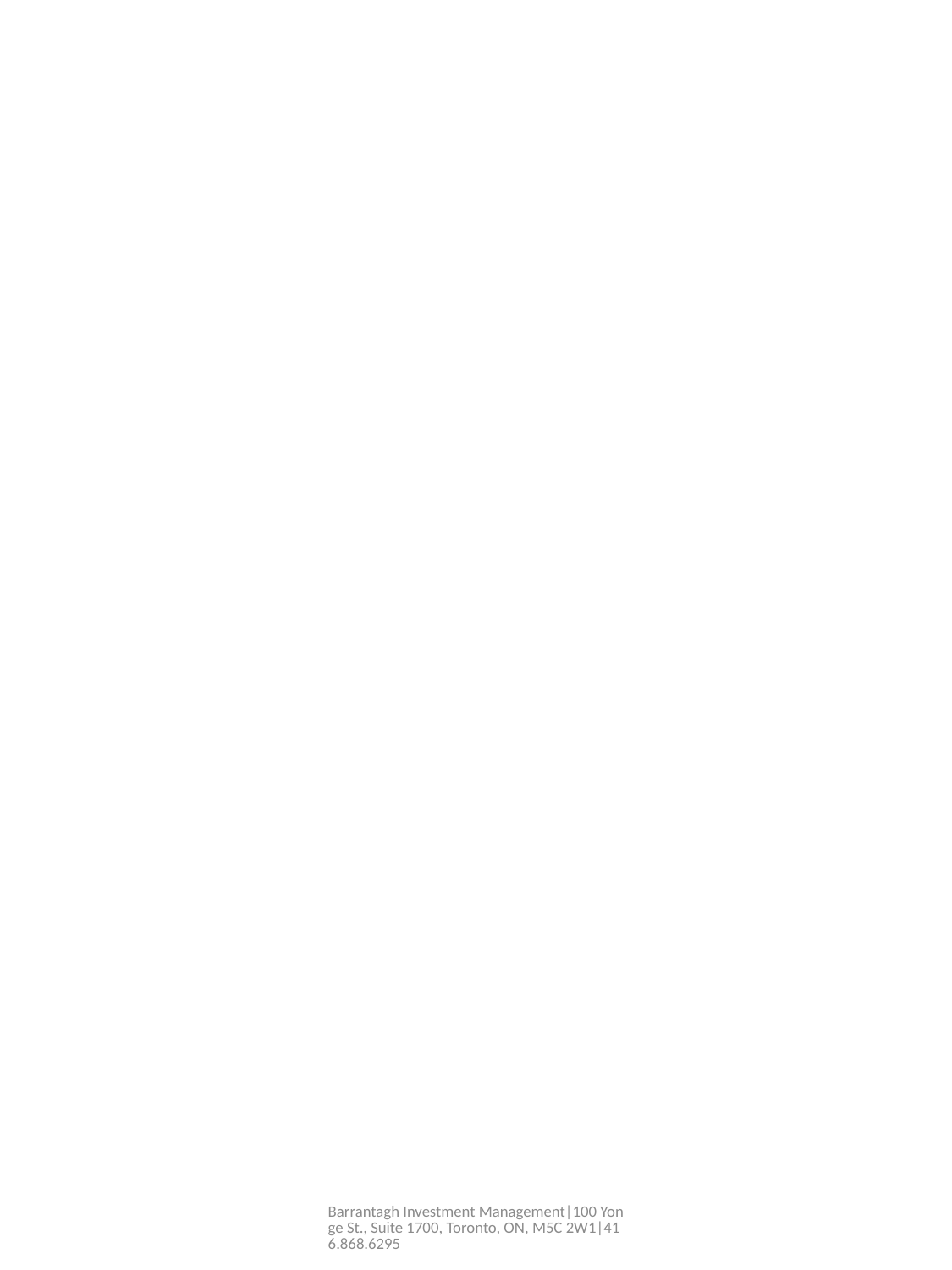

#
Barrantagh Investment Management|100 Yonge St., Suite 1700, Toronto, ON, M5C 2W1|416.868.6295